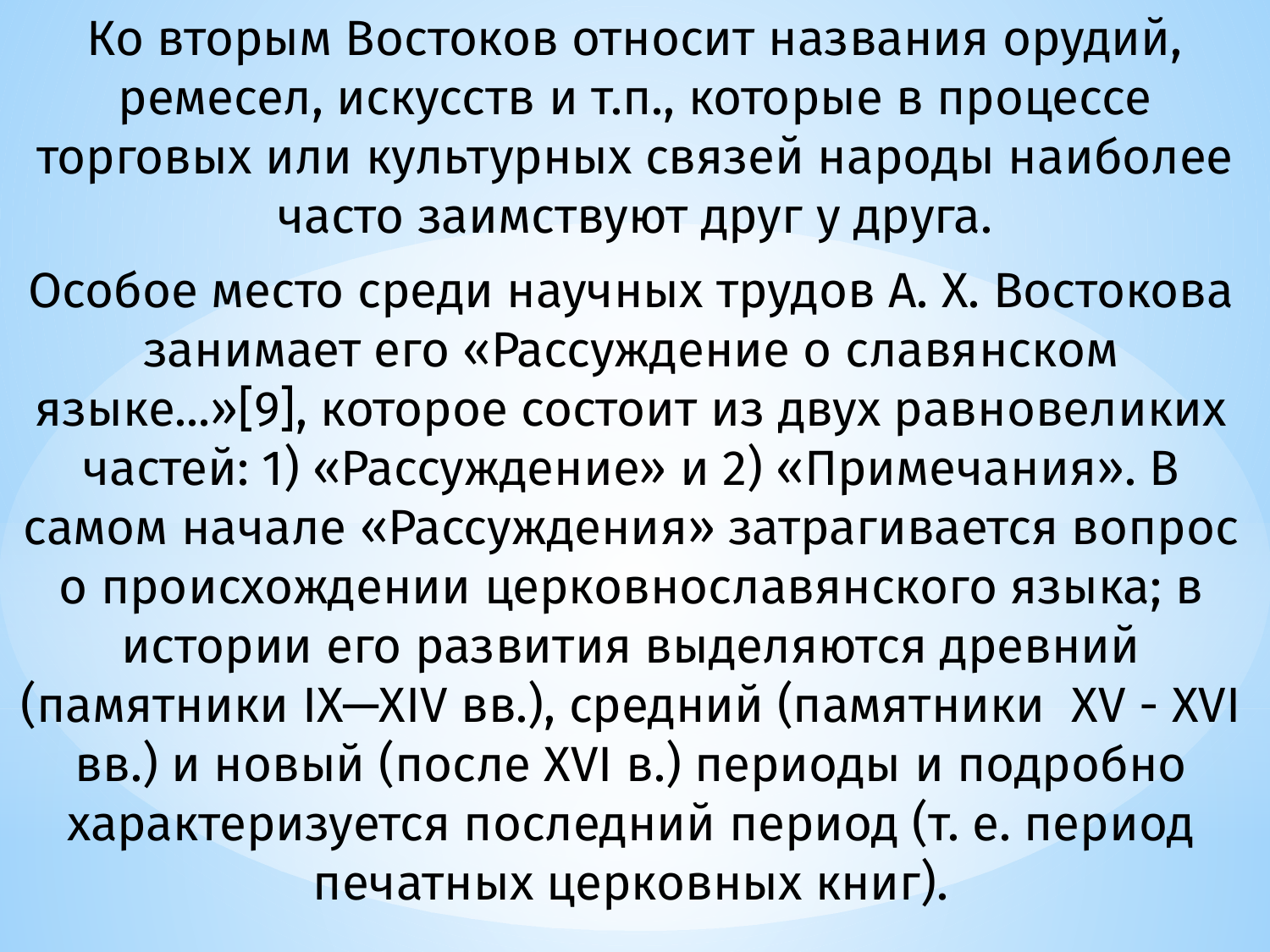

Ко вторым Востоков относит названия орудий, ремесел, искусств и т.п., которые в процессе торговых или культурных связей народы наиболее часто заимствуют друг у друга.
Особое место среди научных трудов А. X. Востокова занимает его «Рассуждение о славянском языке...»[9], которое состоит из двух равновеликих частей: 1) «Рассуждение» и 2) «Примечания». В самом начале «Рассуждения» затрагивается вопрос о происхождении церковнославянского языка; в истории его развития выделяются древний (памятники IX—XIV вв.), средний (памятники  XV - XVI вв.) и новый (после XVI в.) периоды и подробно характеризуется последний период (т. е. период печатных церковных книг).